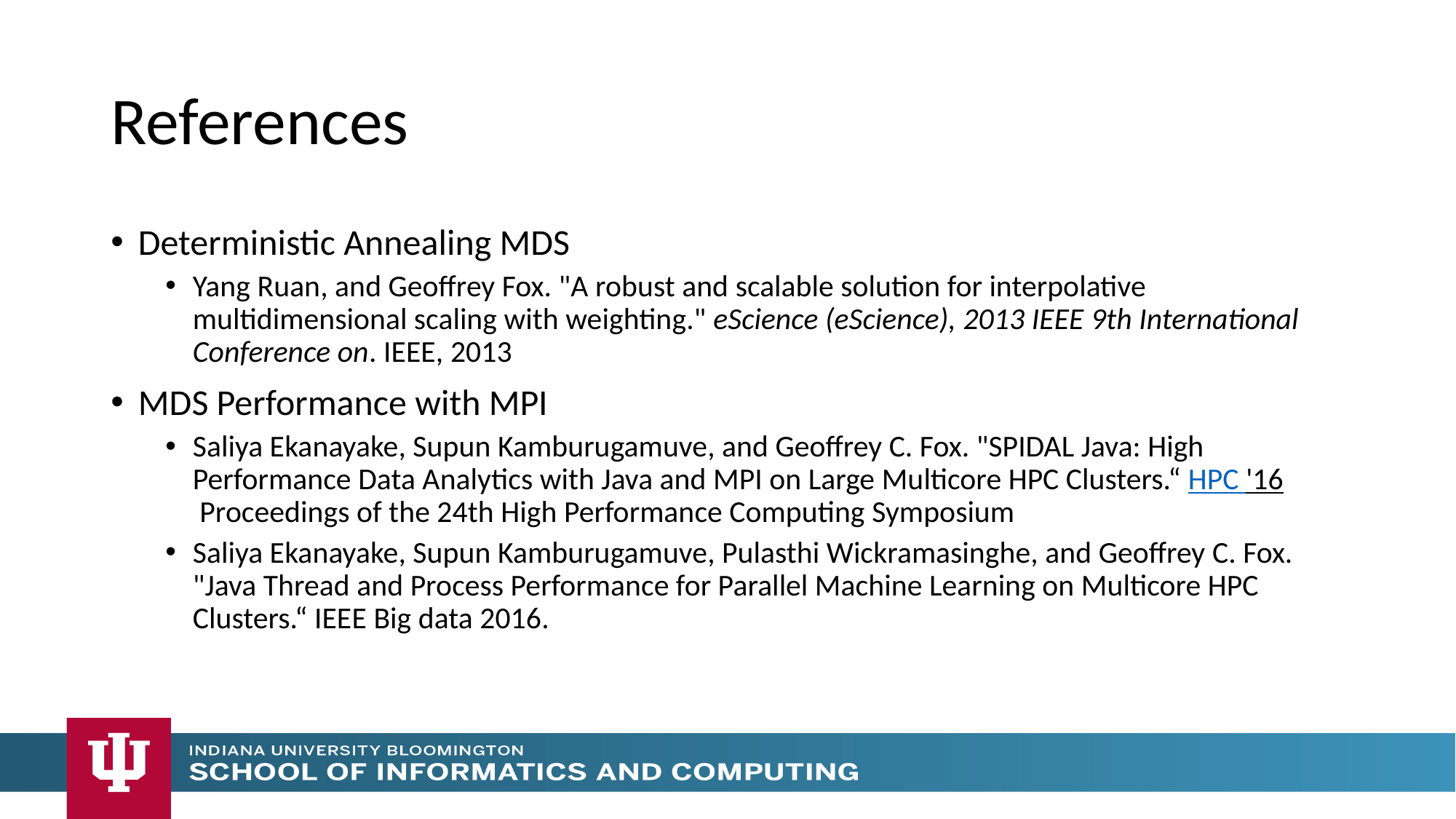

# References
Deterministic Annealing MDS
Yang Ruan, and Geoffrey Fox. "A robust and scalable solution for interpolative multidimensional scaling with weighting." eScience (eScience), 2013 IEEE 9th International Conference on. IEEE, 2013
MDS Performance with MPI
Saliya Ekanayake, Supun Kamburugamuve, and Geoffrey C. Fox. "SPIDAL Java: High Performance Data Analytics with Java and MPI on Large Multicore HPC Clusters.“ HPC '16 Proceedings of the 24th High Performance Computing Symposium
Saliya Ekanayake, Supun Kamburugamuve, Pulasthi Wickramasinghe, and Geoffrey C. Fox. "Java Thread and Process Performance for Parallel Machine Learning on Multicore HPC Clusters.“ IEEE Big data 2016.